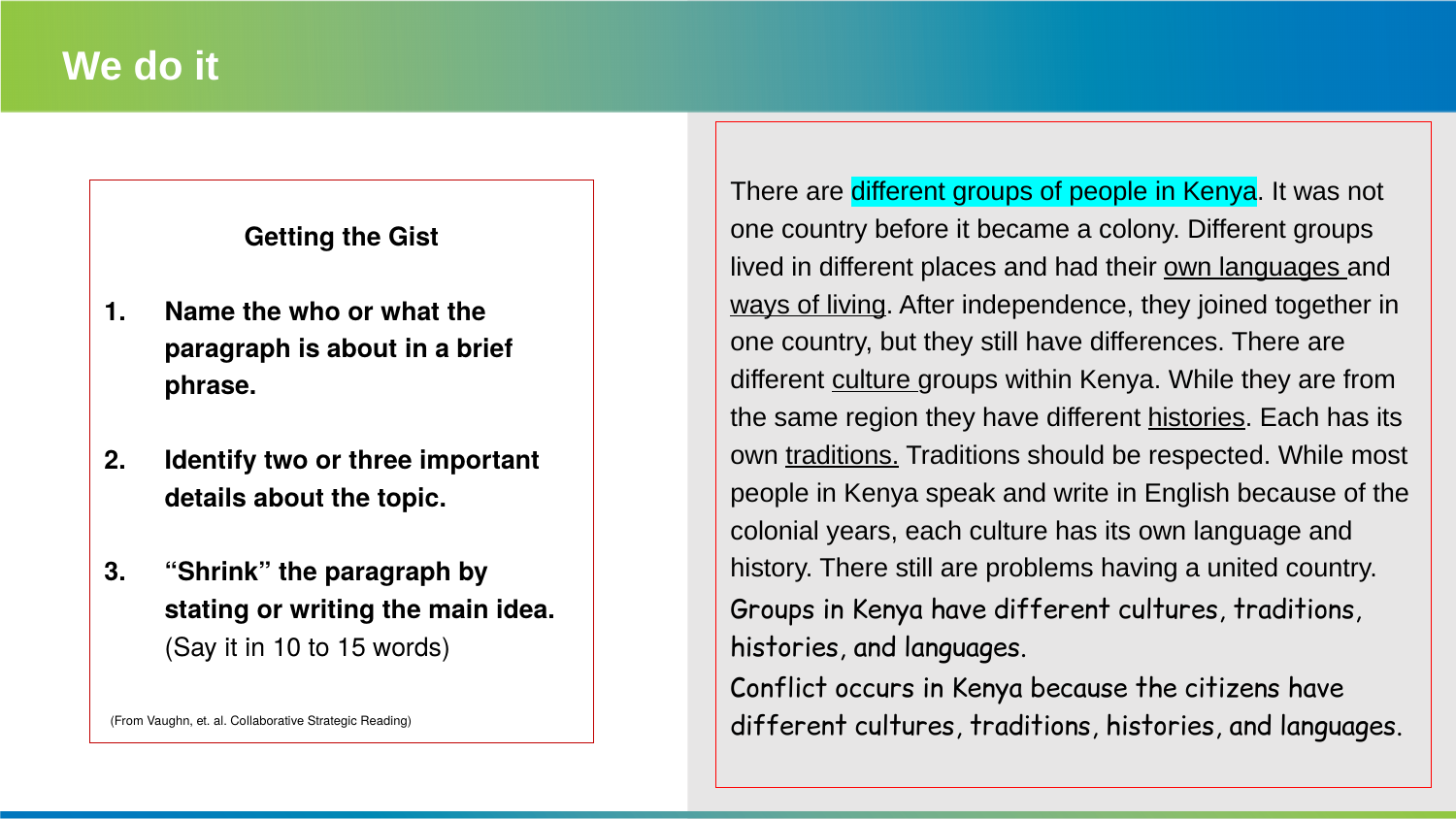

# We do it
There are different groups of people in Kenya. It was not one country before it became a colony. Different groups lived in different places and had their own languages and ways of living. After independence, they joined together in one country, but they still have differences. There are different culture groups within Kenya. While they are from the same region they have different histories. Each has its own traditions. Traditions should be respected. While most people in Kenya speak and write in English because of the colonial years, each culture has its own language and history. There still are problems having a united country.
Groups in Kenya have different cultures, traditions, histories, and languages.
Conflict occurs in Kenya because the citizens have different cultures, traditions, histories, and languages.

Getting the Gist
Name the who or what the paragraph is about in a brief phrase.
Identify two or three important details about the topic.
“Shrink” the paragraph by  stating or writing the main idea. (Say it in 10 to 15 words)
 (From Vaughn, et. al. Collaborative Strategic Reading)